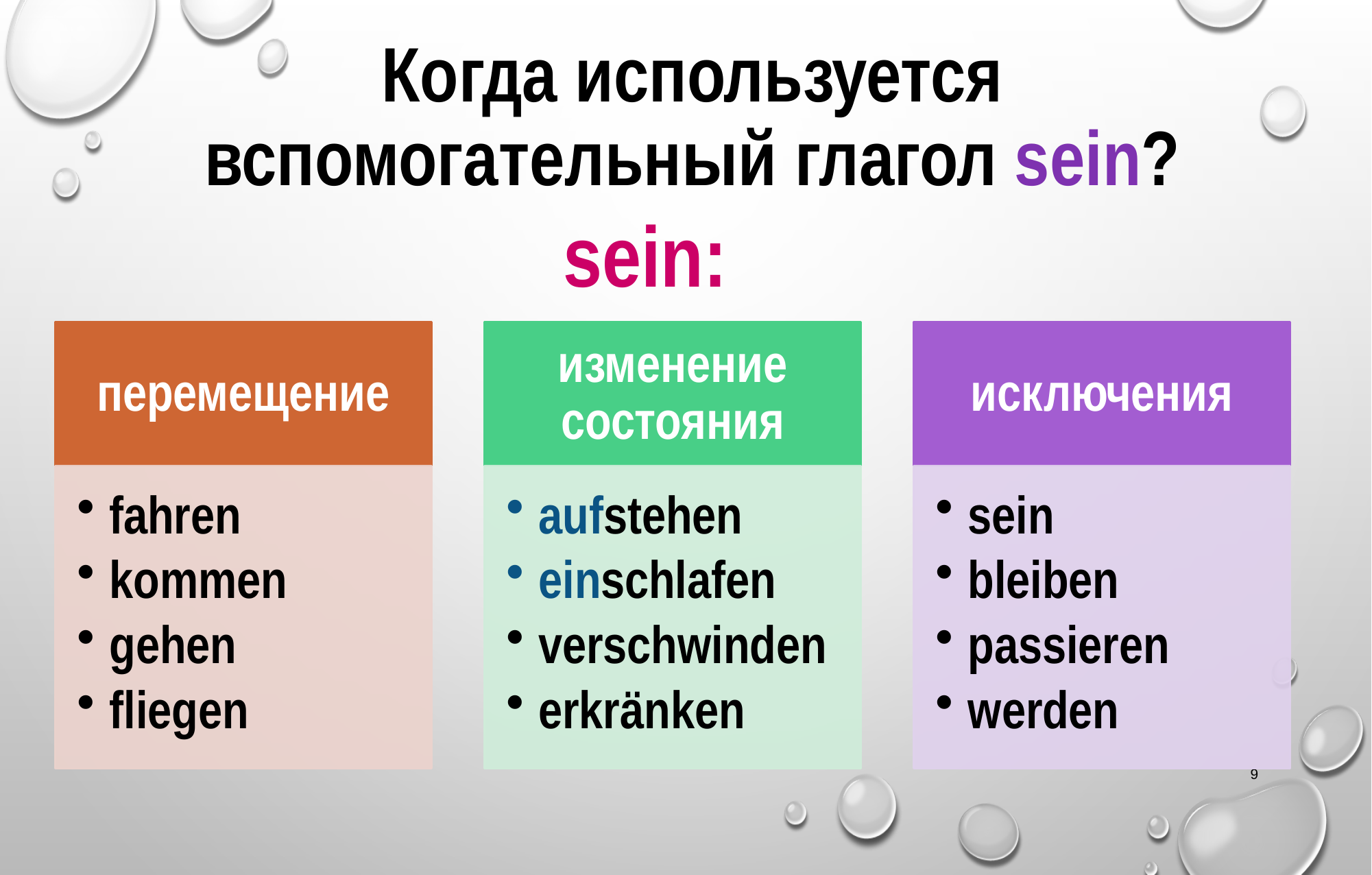

# Когда используется вспомогательный глагол sein?
sein:
перемещение
fahren
kommen
gehen
fliegen
изменение состояния
aufstehen
einschlafen
verschwinden
erkränken
исключения
sein
bleiben
passieren
werden
9